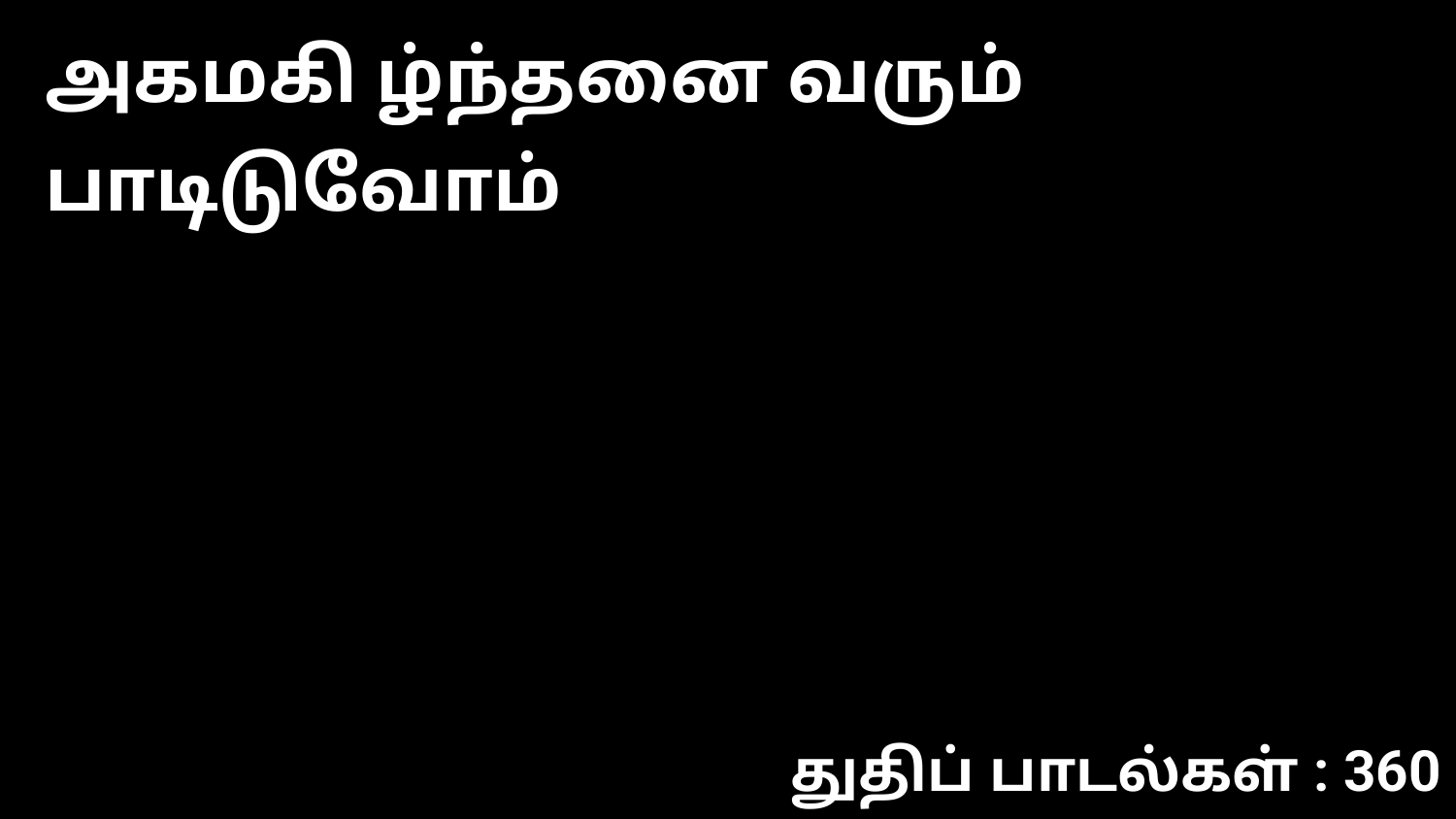

அகமகி ழ்ந்தனை வரும் பாடிடுவோம்
துதிப் பாடல்கள் : 360